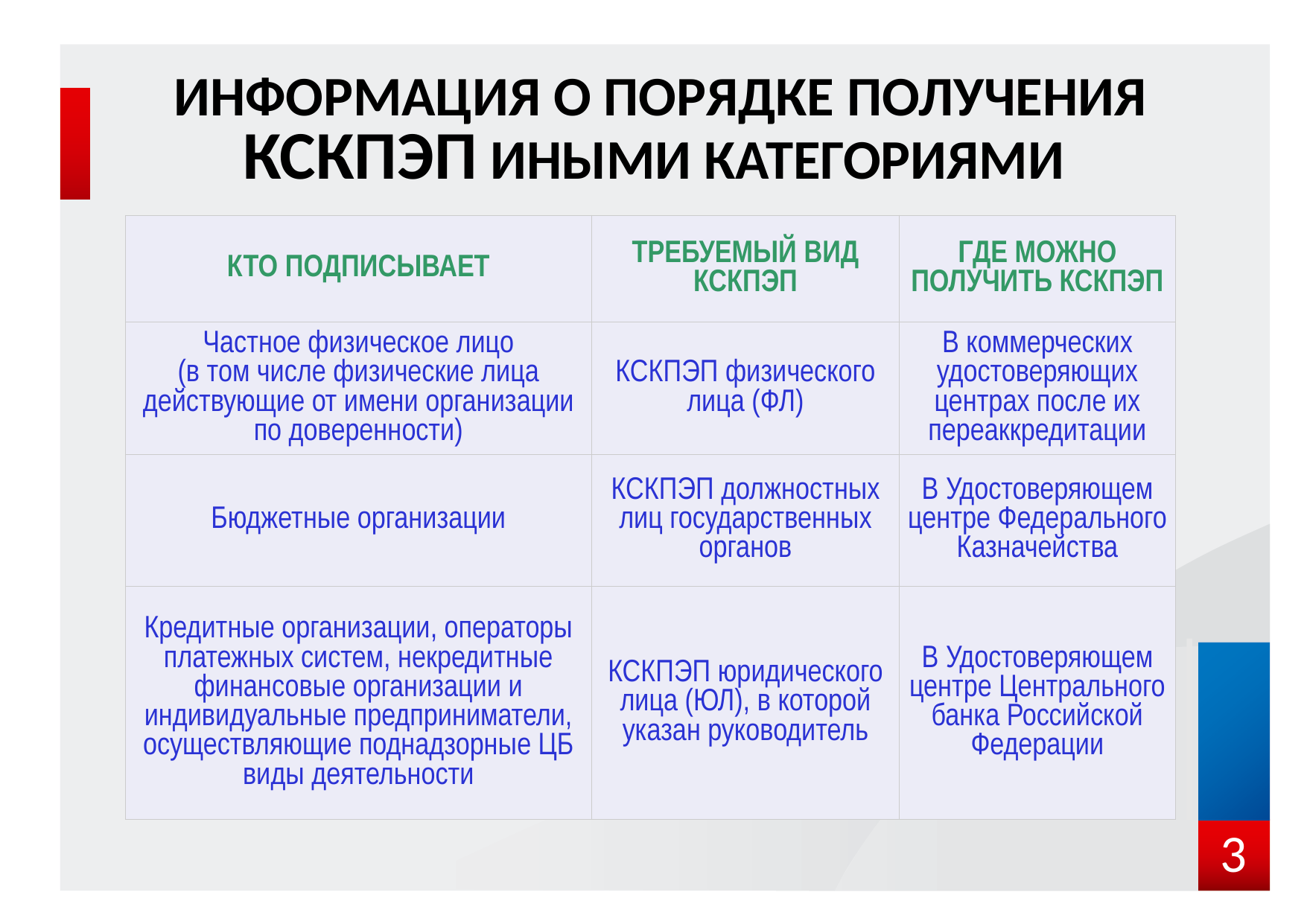

Информация о порядке получения КСКПЭП иными категориями

| КТО ПОДПИСЫВАЕТ | ТРЕБУЕМЫЙ ВИД КСКПЭП | ГДЕ МОЖНО ПОЛУЧИТЬ КСКПЭП |
| --- | --- | --- |
| Частное физическое лицо (в том числе физические лица действующие от имени организации по доверенности) | КСКПЭП физического лица (ФЛ) | В коммерческих удостоверяющих центрах после их переаккредитации |
| Бюджетные организации | КСКПЭП должностных лиц государственных органов | В Удостоверяющем центре Федерального Казначейства |
| Кредитные организации, операторы платежных систем, некредитные финансовые организации и индивидуальные предприниматели, осуществляющие поднадзорные ЦБ виды деятельности | КСКПЭП юридического лица (ЮЛ), в которой указан руководитель | В Удостоверяющем центре Центрального банка Российской Федерации |

3